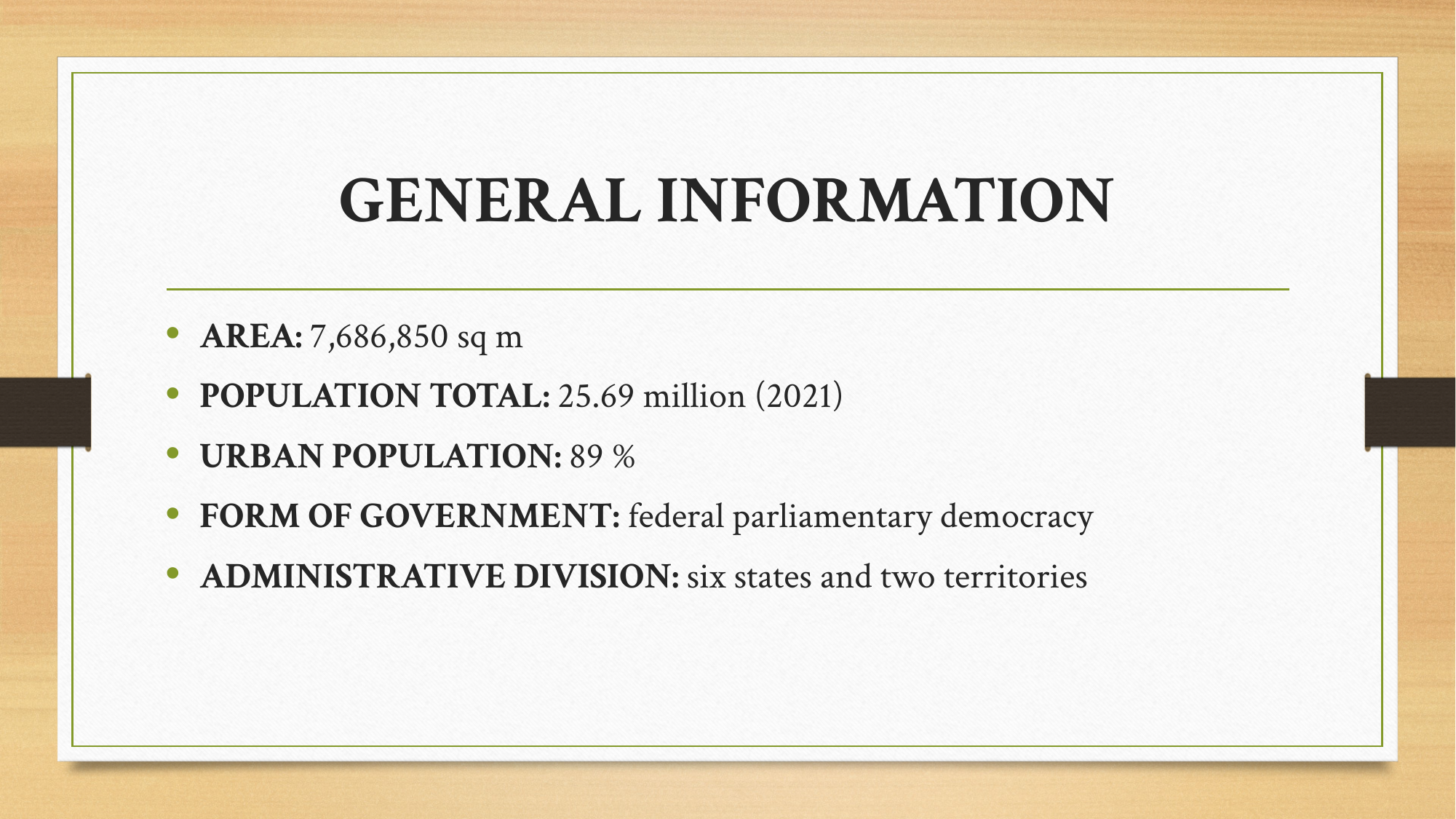

# GENERAL INFORMATION
AREA: 7,686,850 sq m
POPULATION TOTAL: 25.69 million (2021)
URBAN POPULATION: 89 %
FORM OF GOVERNMENT: federal parliamentary democracy
ADMINISTRATIVE DIVISION: six states and two territories